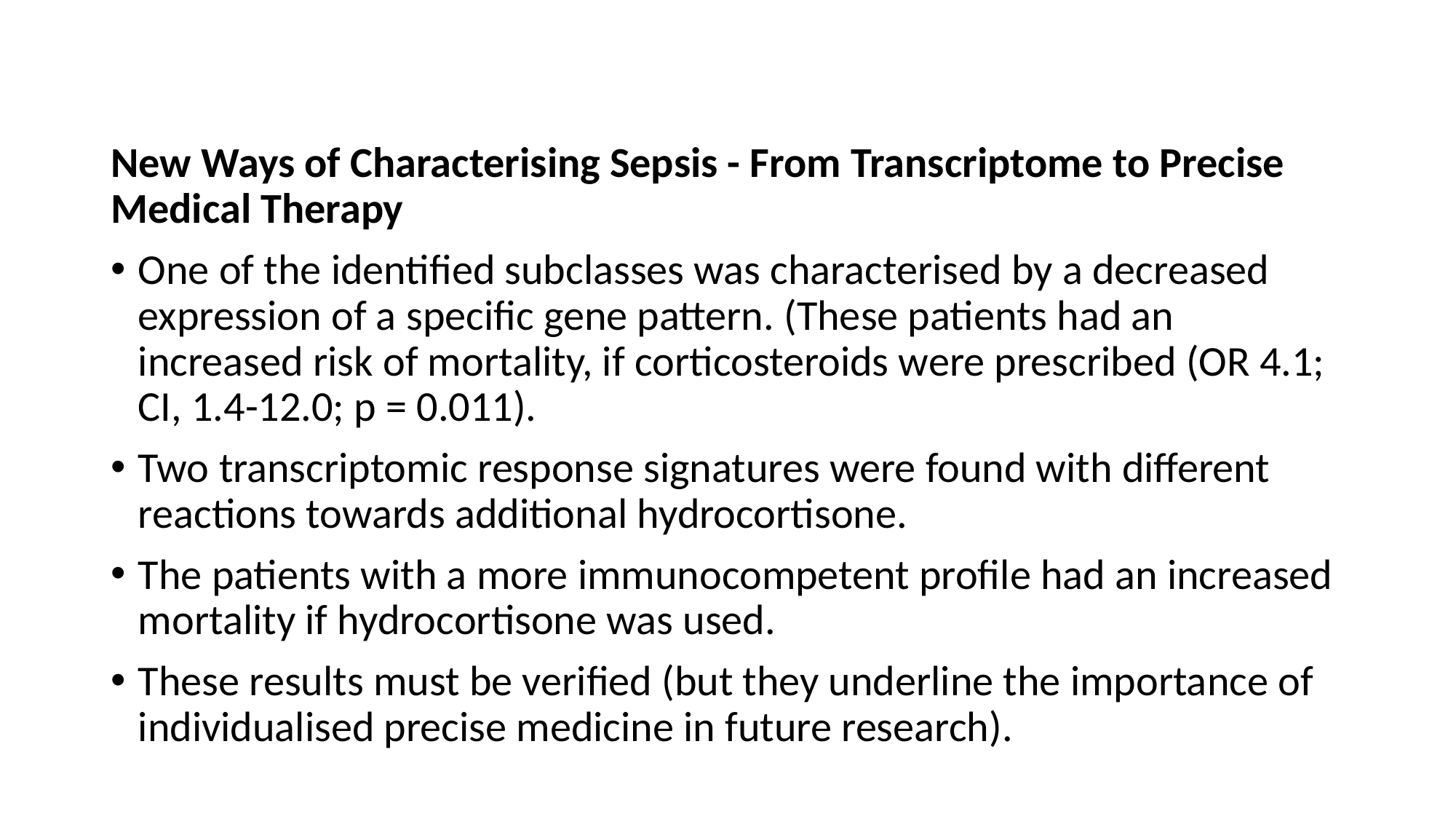

#

New Ways of Characterising Sepsis - From Transcriptome to Precise Medical Therapy
One of the identified subclasses was characterised by a decreased expression of a specific gene pattern. (These patients had an increased risk of mortality, if corticosteroids were prescribed (OR 4.1; CI, 1.4-12.0; p = 0.011).
Two transcriptomic response signatures were found with different reactions towards additional hydrocortisone.
The patients with a more immunocompetent profile had an increased mortality if hydrocortisone was used.
These results must be verified (but they underline the importance of individualised precise medicine in future research).